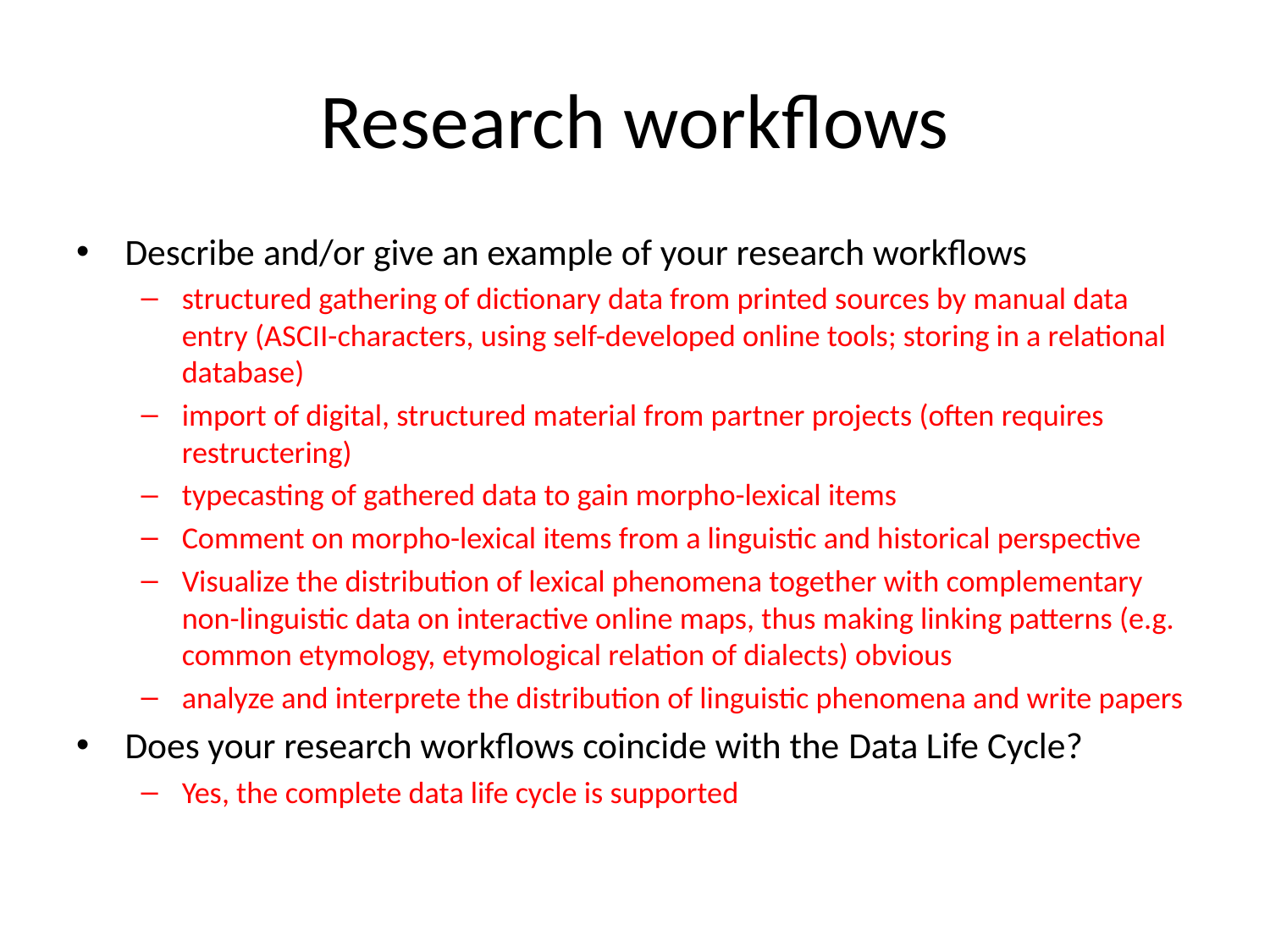

# Research workflows
Describe and/or give an example of your research workflows
structured gathering of dictionary data from printed sources by manual data entry (ASCII-characters, using self-developed online tools; storing in a relational database)
import of digital, structured material from partner projects (often requires restructering)
typecasting of gathered data to gain morpho-lexical items
Comment on morpho-lexical items from a linguistic and historical perspective
Visualize the distribution of lexical phenomena together with complementary non-linguistic data on interactive online maps, thus making linking patterns (e.g. common etymology, etymological relation of dialects) obvious
analyze and interprete the distribution of linguistic phenomena and write papers
Does your research workflows coincide with the Data Life Cycle?
Yes, the complete data life cycle is supported